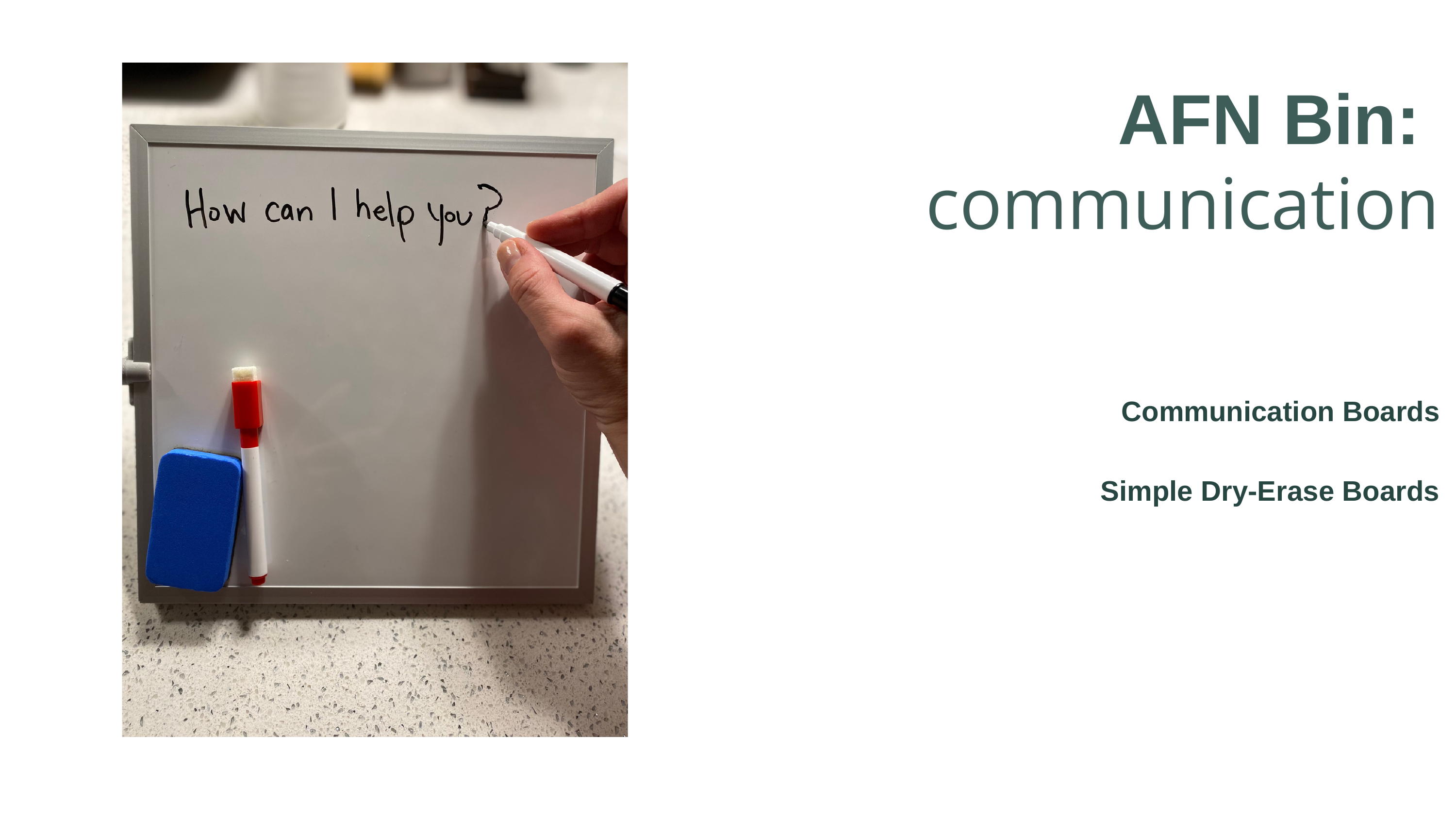

AFN Bin:
communication

Communication Boards

Simple Dry-Erase Boards